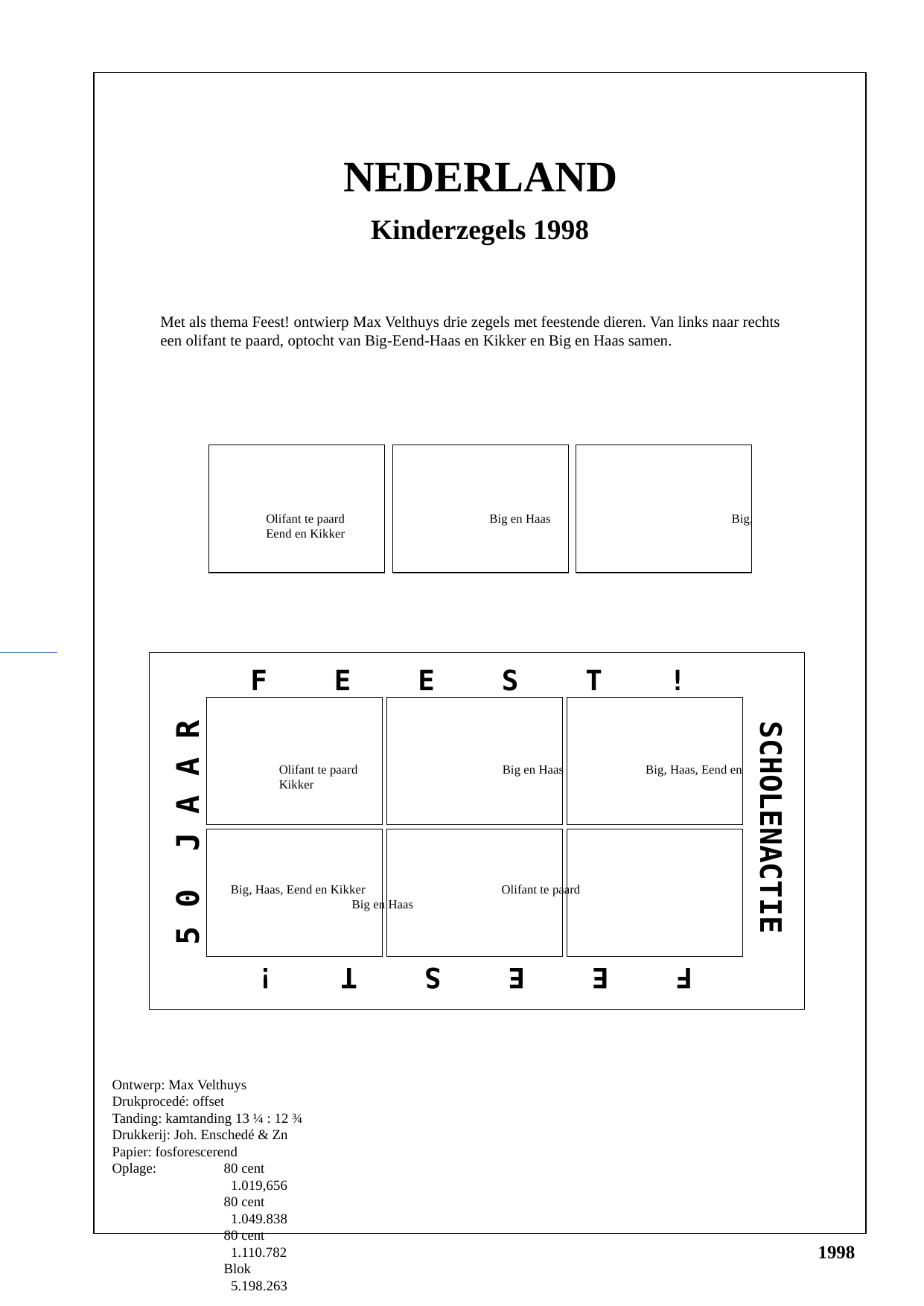

NEDERLAND
Kinderzegels 1998
Met als thema Feest! ontwierp Max Velthuys drie zegels met feestende dieren. Van links naar rechts een olifant te paard, optocht van Big-Eend-Haas en Kikker en Big en Haas samen.
40
40
40
Olifant te paard		Big en Haas 		      Big, Eend en Kikker

F    E    E    S    T    !
40
40
40
Olifant te paard		Big en Haas	          Big, Haas, Eend en Kikker
5 0  J A A R
SCHOLENACTIE
40
40
40
Big, Haas, Eend en Kikker	               Olifant te paard		   Big en Haas
F    E    E    S    T    !
Ontwerp: Max Velthuys
Drukprocedé: offset
Tanding: kamtanding 13 ¼ : 12 ¾
Drukkerij: Joh. Enschedé & Zn
Papier: fosforescerend
Oplage:	80 cent 		  1.019,656
	80 cent 		  1.049.838
	80 cent		  1.110.782
	Blok		  5.198.263
1998